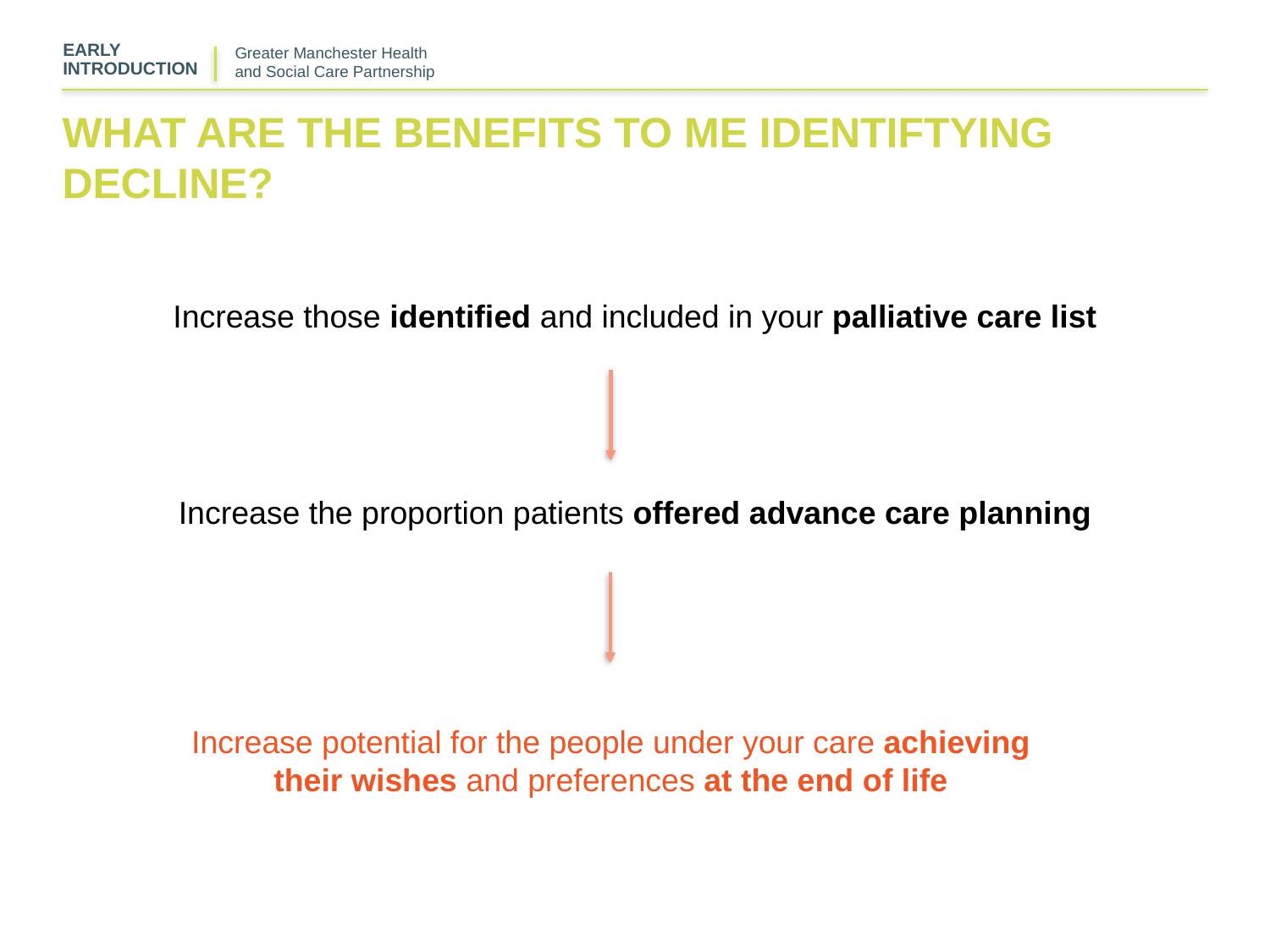

EARLY
INTRODUCTION
# WHAT ARE THE BENEFITS TO ME IDENTiftying decline?
Increase those identified and included in your palliative care list

Increase the proportion patients offered advance care planning

Increase potential for the people under your care achieving their wishes and preferences at the end of life